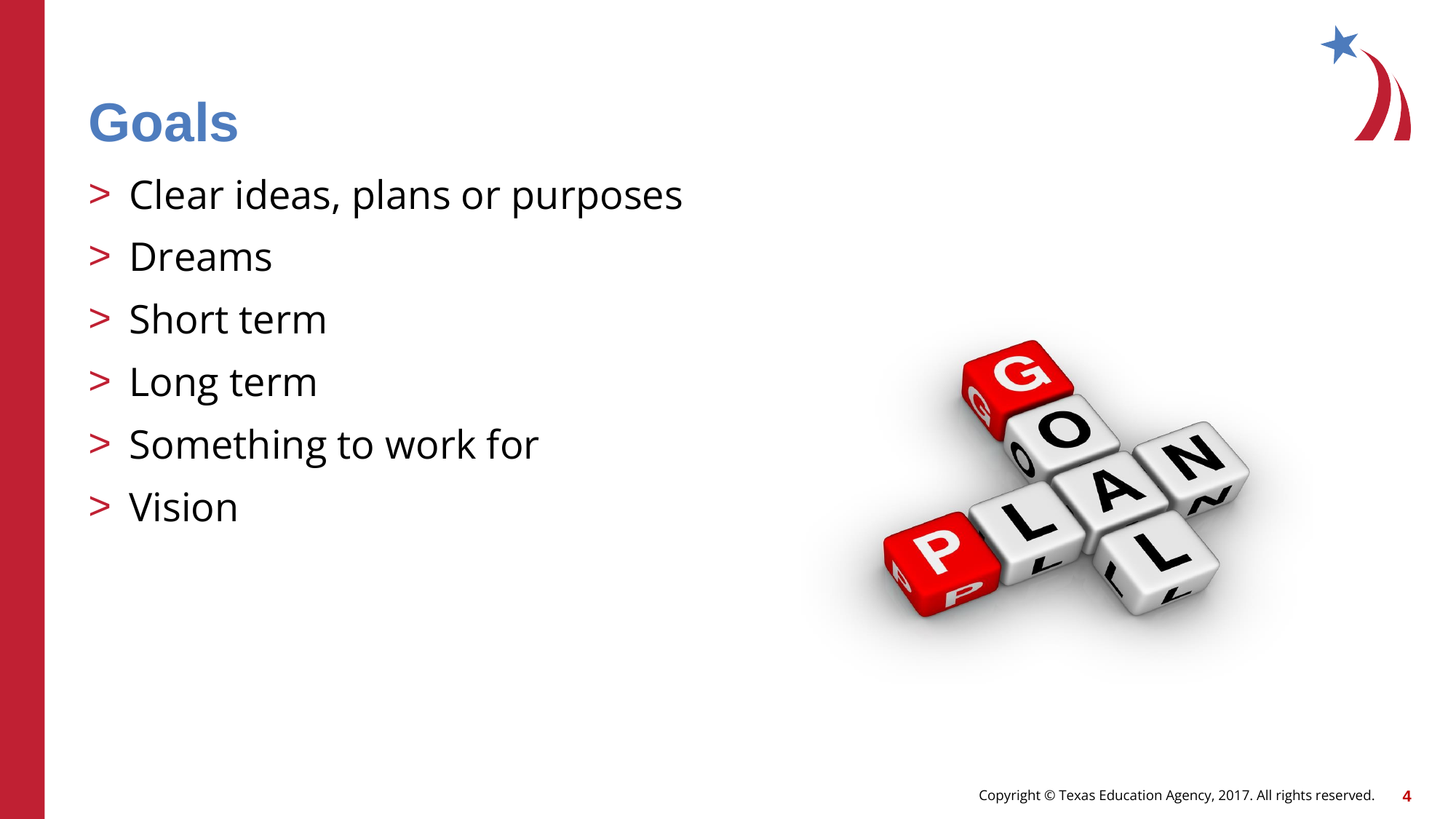

# Goals
Clear ideas, plans or purposes
Dreams
Short term
Long term
Something to work for
Vision